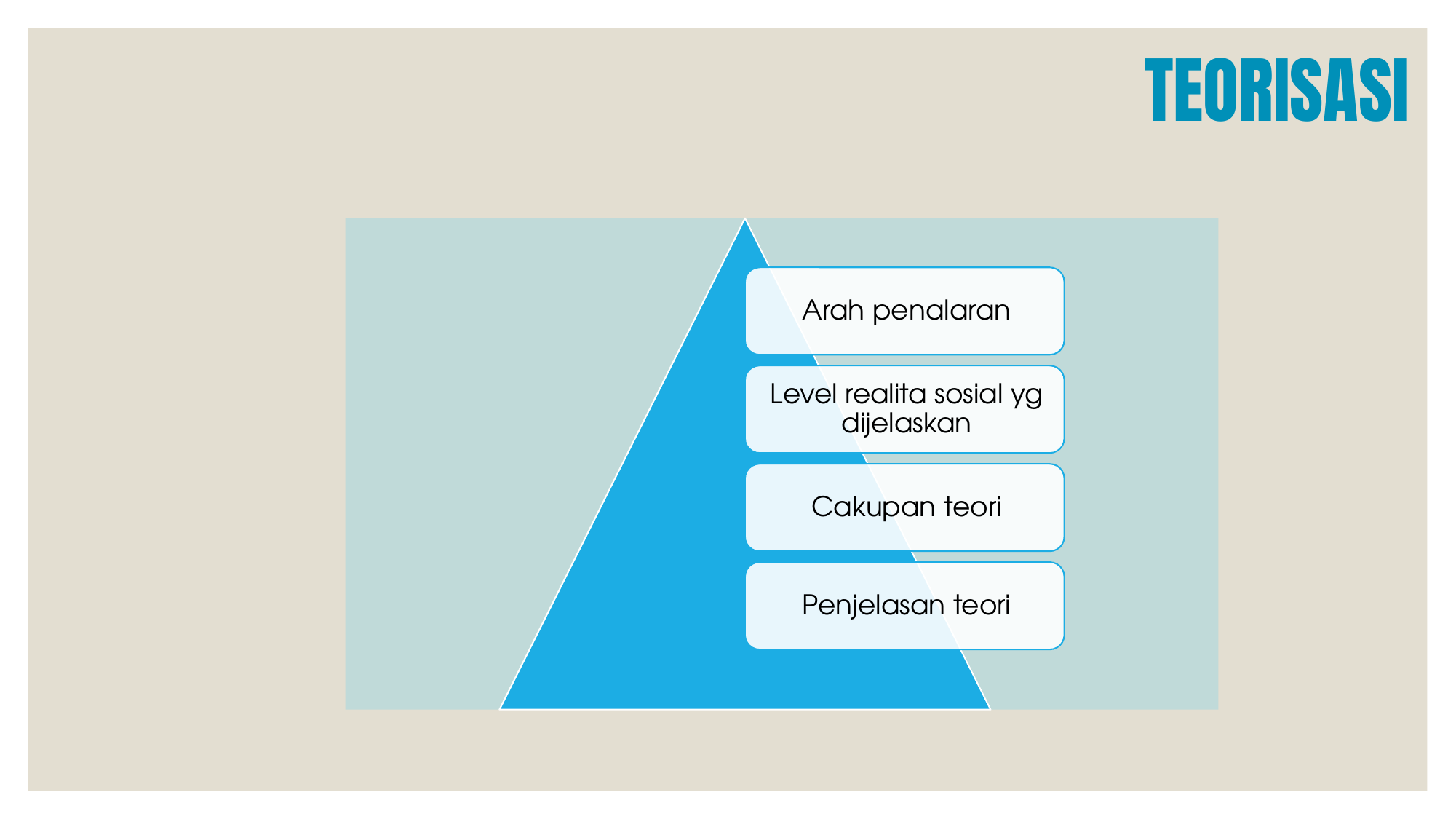

# TEORISASI
Arah penalaran
Level realita sosial yg dijelaskan
Cakupan teori
Penjelasan teori